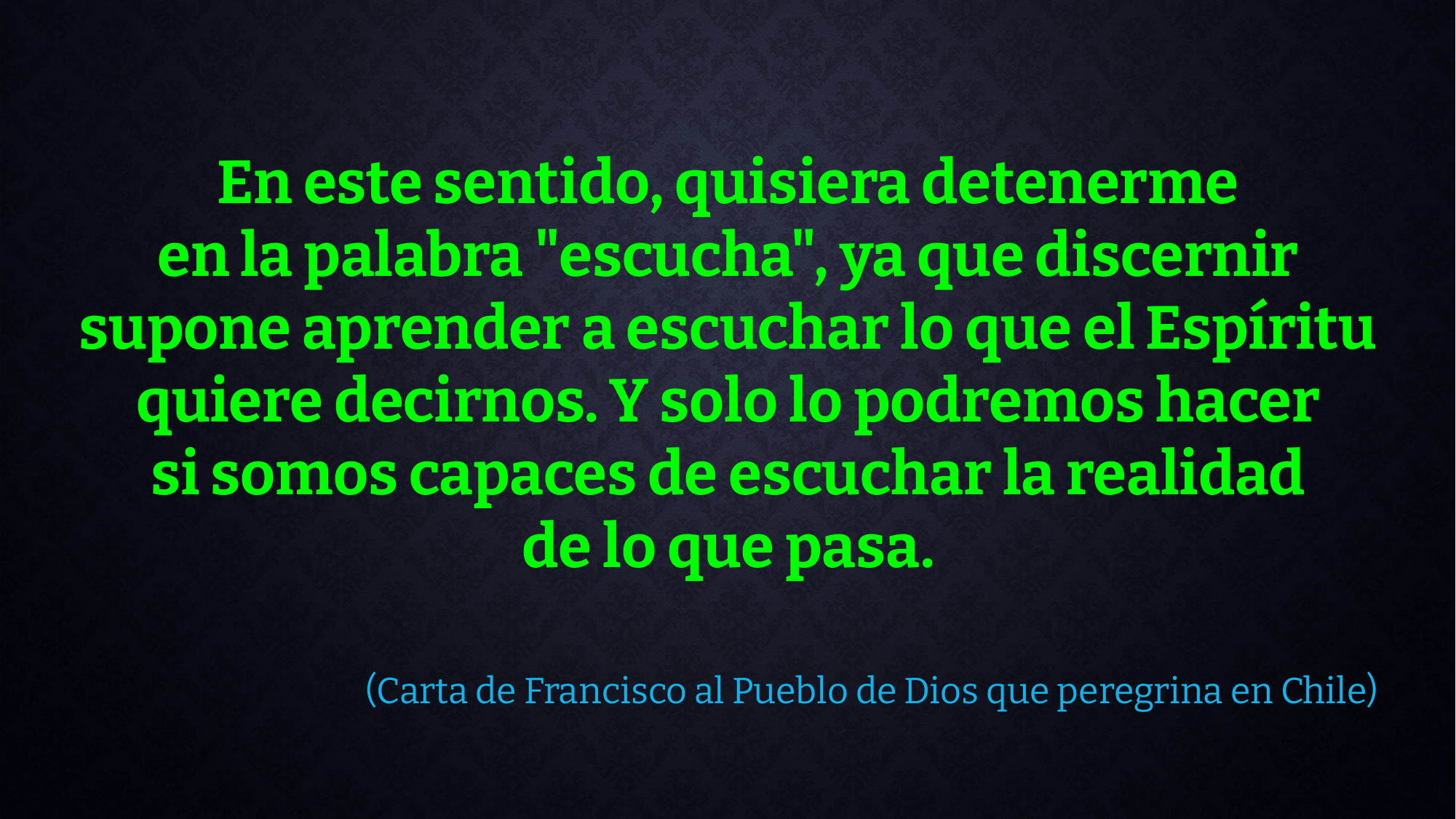

En este sentido, quisiera detenerme
en la palabra "escucha", ya que discernir
supone aprender a escuchar lo que el Espíritu
quiere decirnos. Y solo lo podremos hacer
si somos capaces de escuchar la realidad
de lo que pasa.

(Carta de Francisco al Pueblo de Dios que peregrina en Chile)